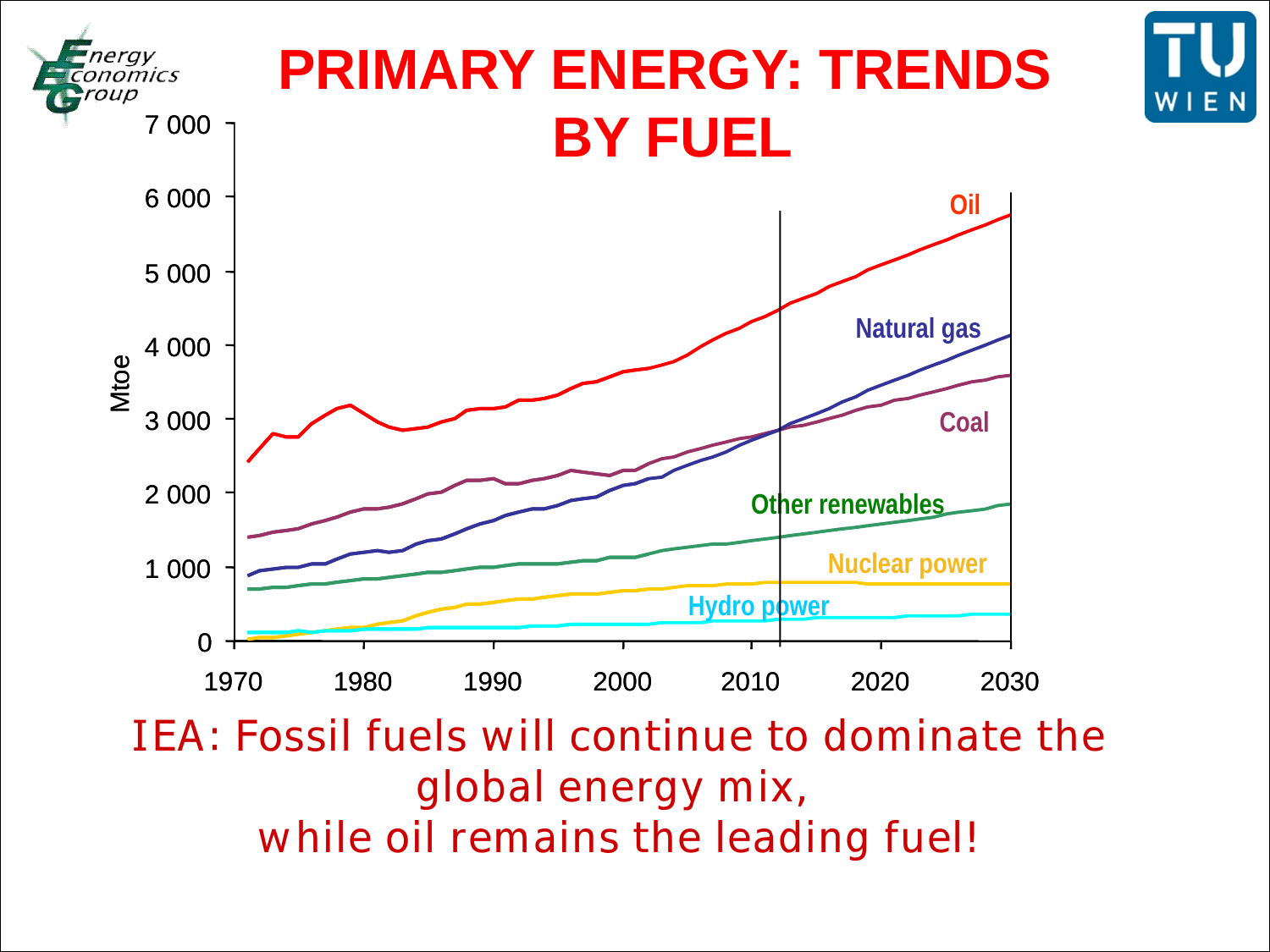

PRIMARY ENERGY: TRENDS
 BY FUEL

7 000
7 000

6 000
6 000
Oil

5 000
5 000

Natural gas
4 000
4 000

Mtoe
Mtoe

3 000
3 000
Coal

2 000
2 000

Other renewables

Nuclear power
1 000
1 000

Hydro power

 0
 0

1970
1970
1980
1980
1990
1990
2000
2000
2010
2010
2020
2020
2030
2030
IEA: Fossil fuels will continue to dominate the global energy mix,
while oil remains the leading fuel!